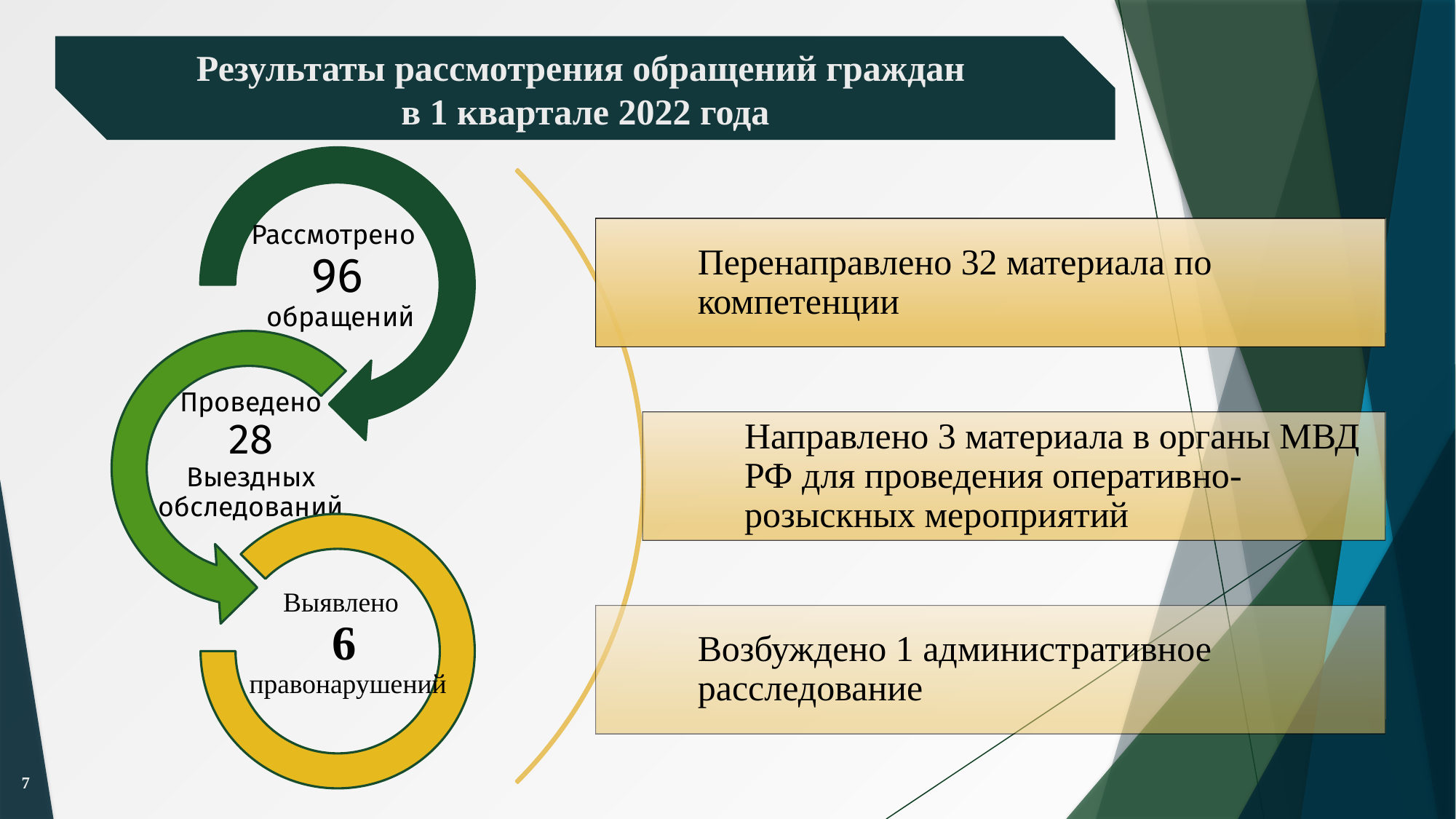

Результаты рассмотрения обращений граждан
в 1 квартале 2022 года
Рассмотрено
96
обращений
Проведено
28
Выездных обследований
Выявлено
6
 правонарушений
Перенаправлено 32 материала по компетенции
Направлено 3 материала в органы МВД РФ для проведения оперативно-розыскных мероприятий
Возбуждено 1 административное расследование
7